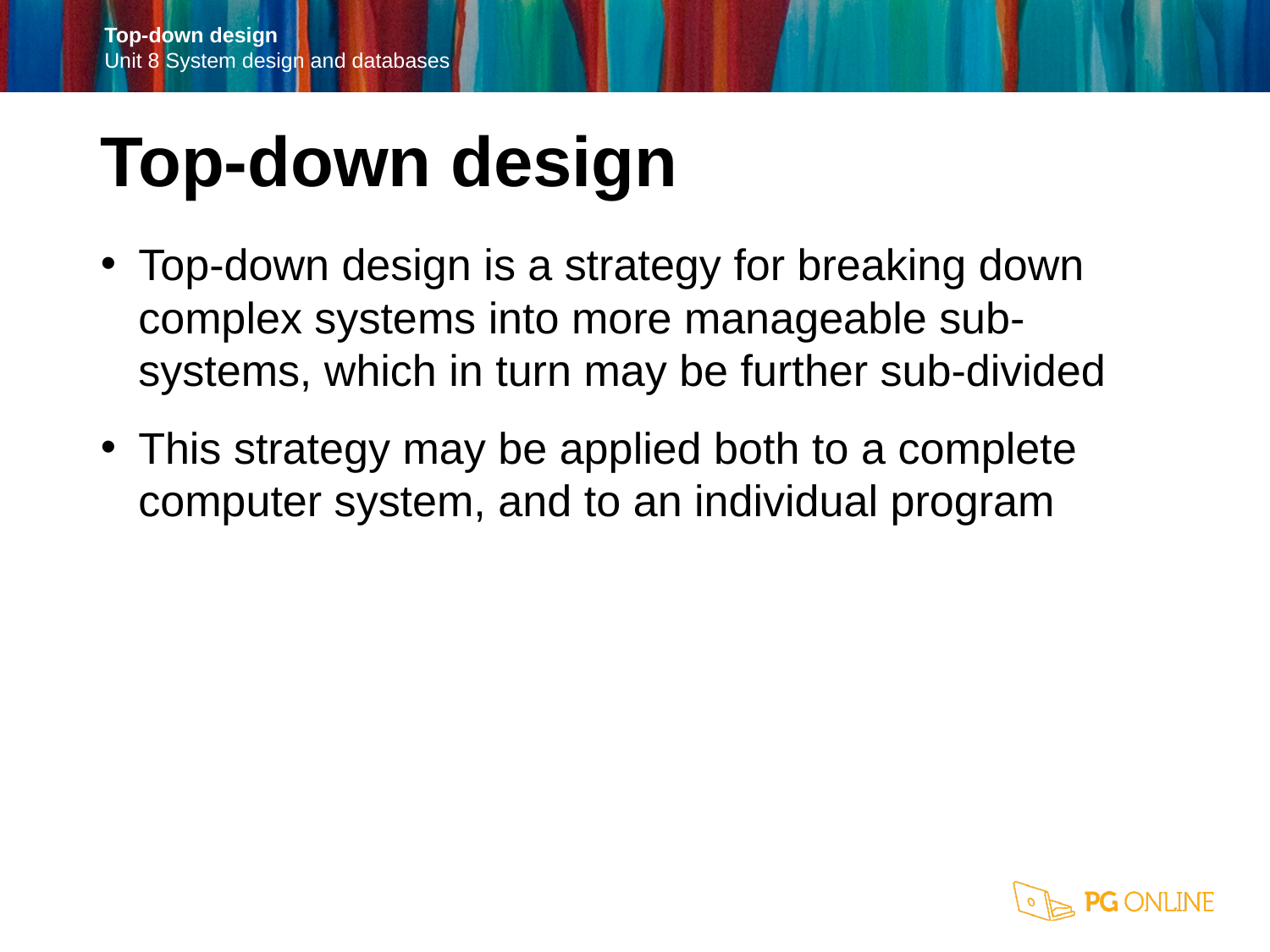

Top-down design
Top-down design is a strategy for breaking down complex systems into more manageable sub-systems, which in turn may be further sub-divided
This strategy may be applied both to a complete computer system, and to an individual program